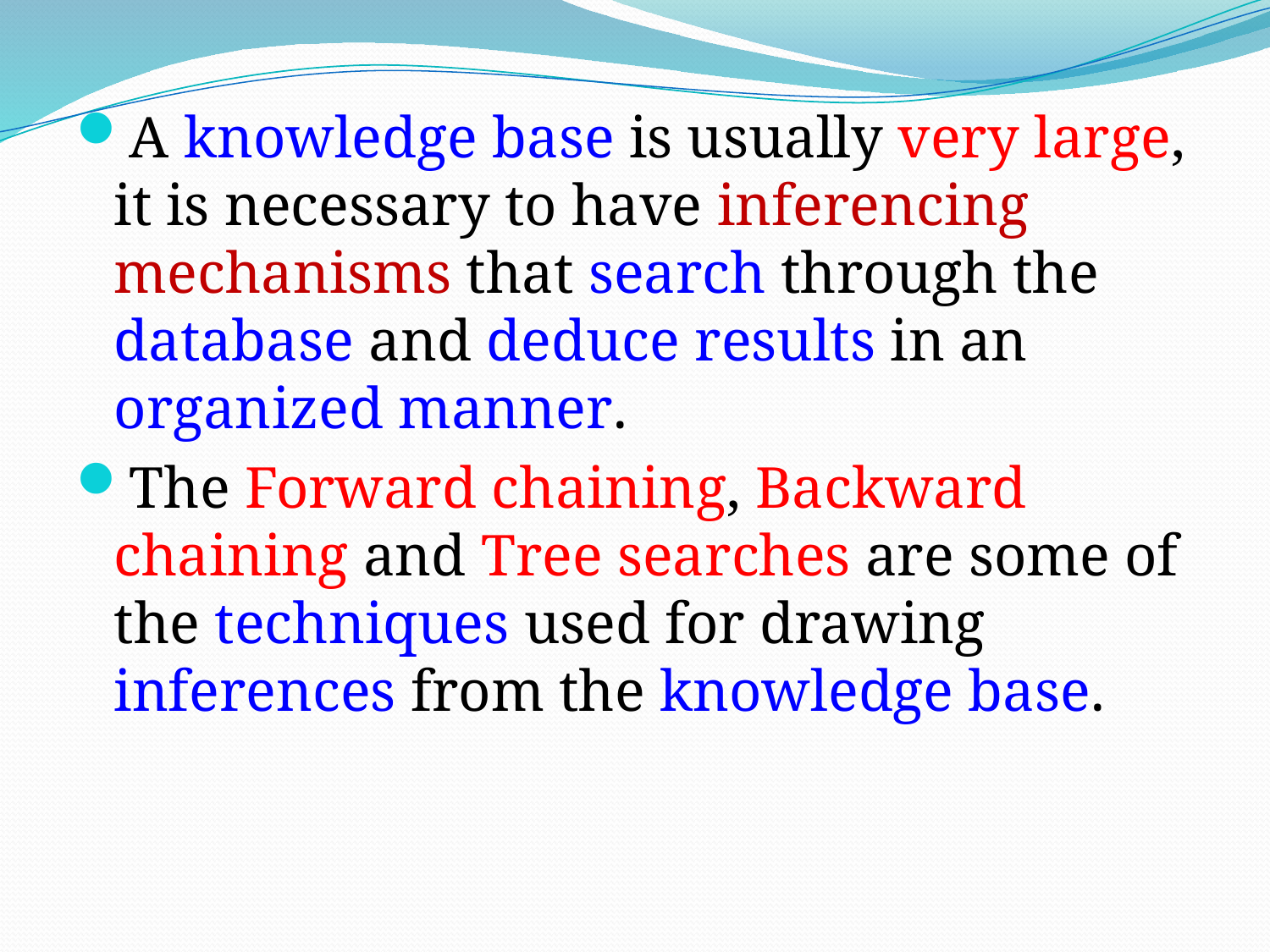

A knowledge base is usually very large, it is necessary to have inferencing mechanisms that search through the database and deduce results in an organized manner.
The Forward chaining, Backward chaining and Tree searches are some of the techniques used for drawing inferences from the knowledge base.